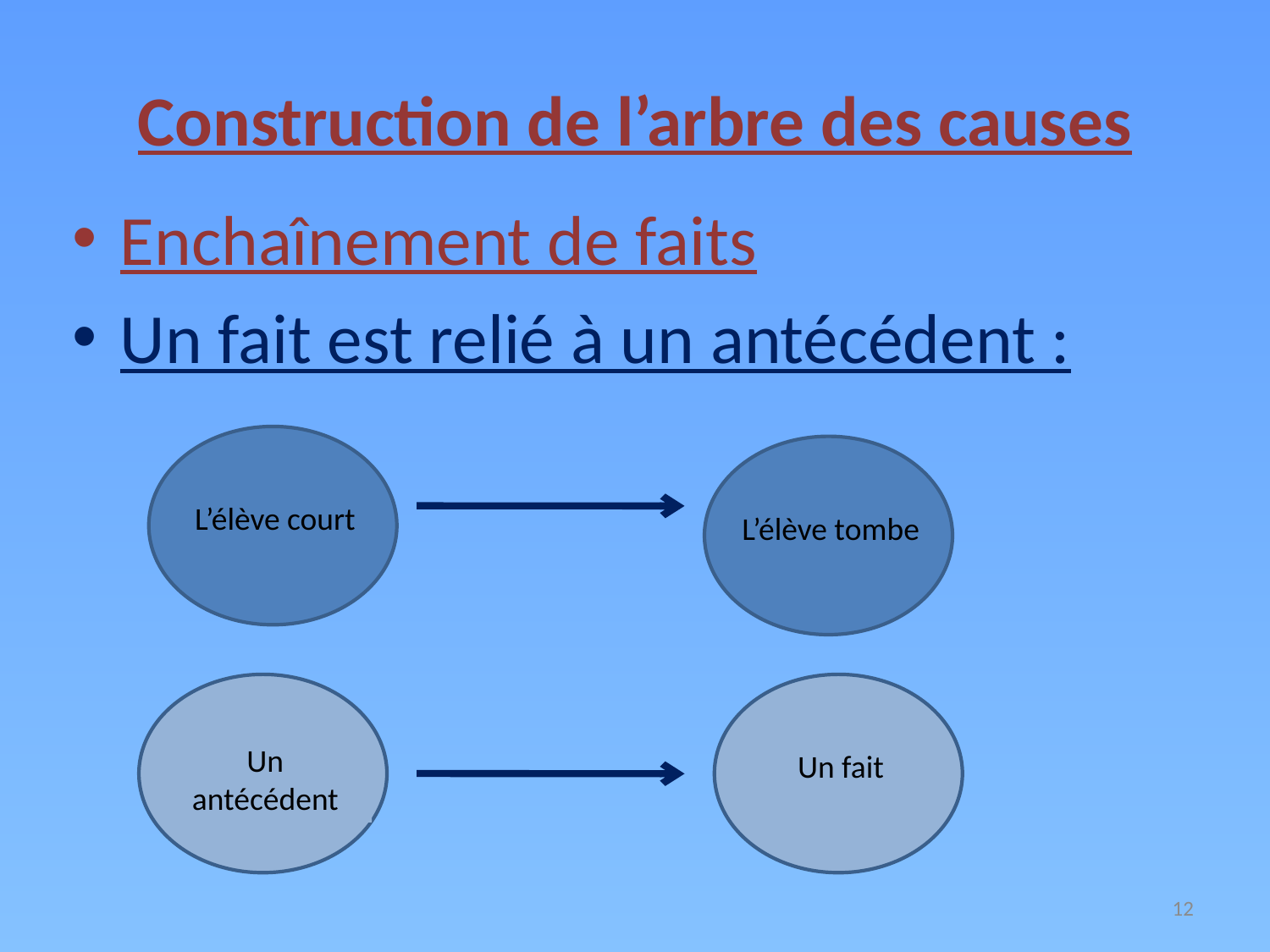

# Construction de l’arbre des causes
Enchaînement de faits
Un fait est relié à un antécédent :

L’élève court

L’élève tombe

Un antécédent

Un fait
12